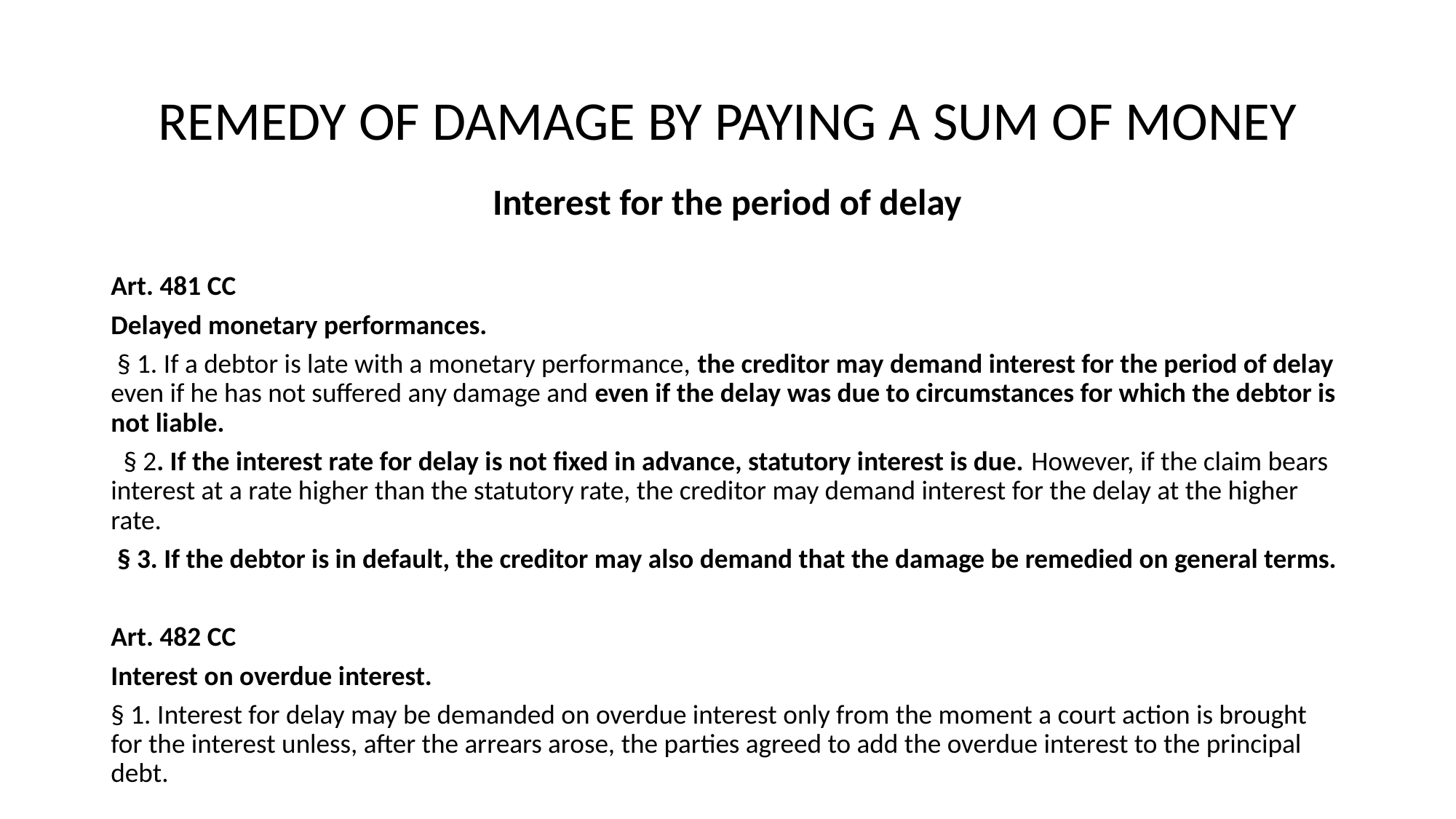

# REMEDY OF DAMAGE BY PAYING A SUM OF MONEY
Interest for the period of delay

Art. 481 CC
Delayed monetary performances.
 § 1. If a debtor is late with a monetary performance, the creditor may demand interest for the period of delay even if he has not suffered any damage and even if the delay was due to circumstances for which the debtor is not liable.
  § 2. If the interest rate for delay is not fixed in advance, statutory interest is due. However, if the claim bears interest at a rate higher than the statutory rate, the creditor may demand interest for the delay at the higher rate.
 § 3. If the debtor is in default, the creditor may also demand that the damage be remedied on general terms.

Art. 482 CC
Interest on overdue interest.
§ 1. Interest for delay may be demanded on overdue interest only from the moment a court action is brought for the interest unless, after the arrears arose, the parties agreed to add the overdue interest to the principal debt.